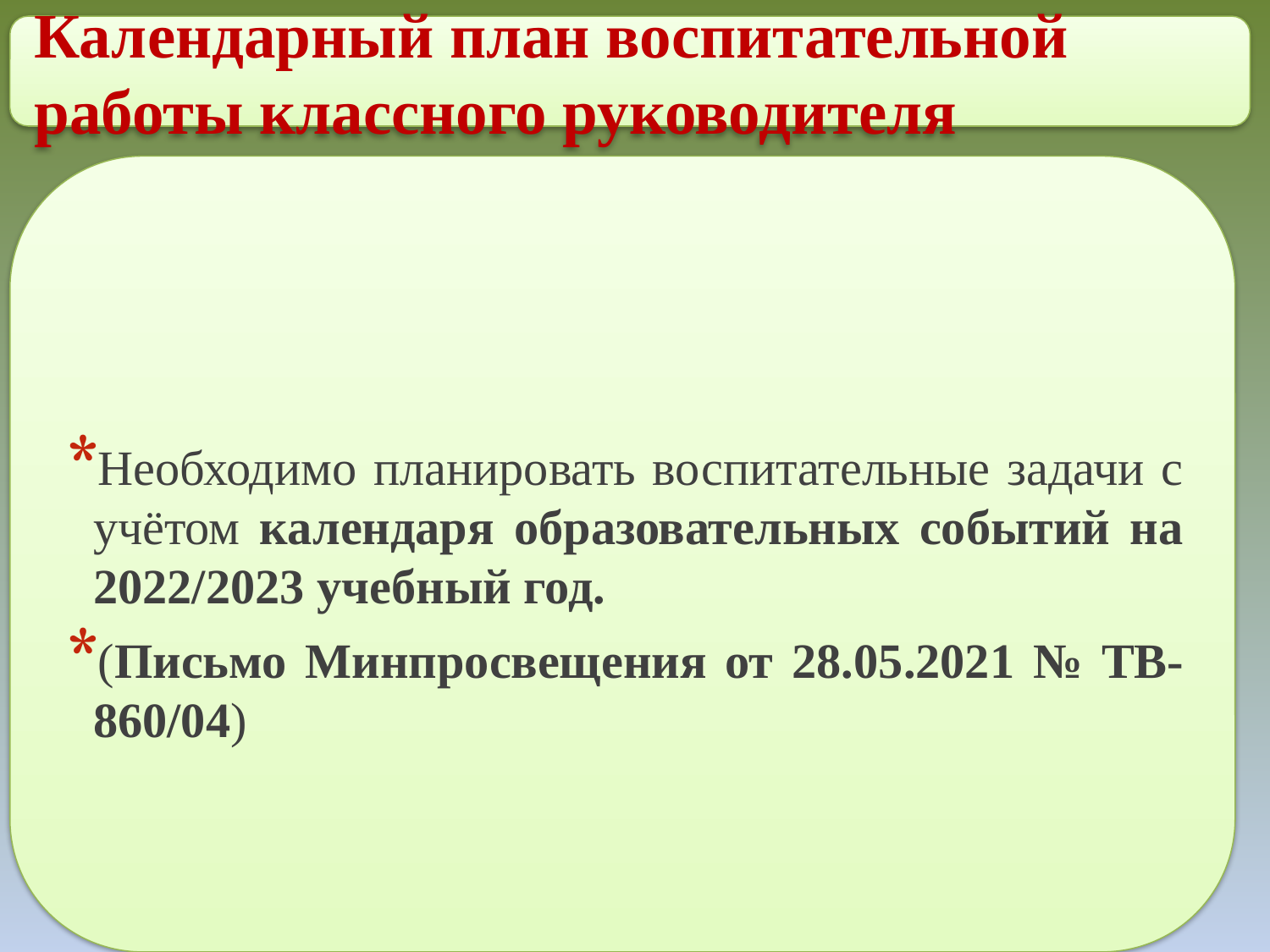

Календарный план воспитательной работы классного руководителя

Необходимо планировать воспитательные задачи с учётом календаря образовательных событий на 2022/2023 учебный год.
(Письмо Минпросвещения от 28.05.2021 № ТВ-860/04)